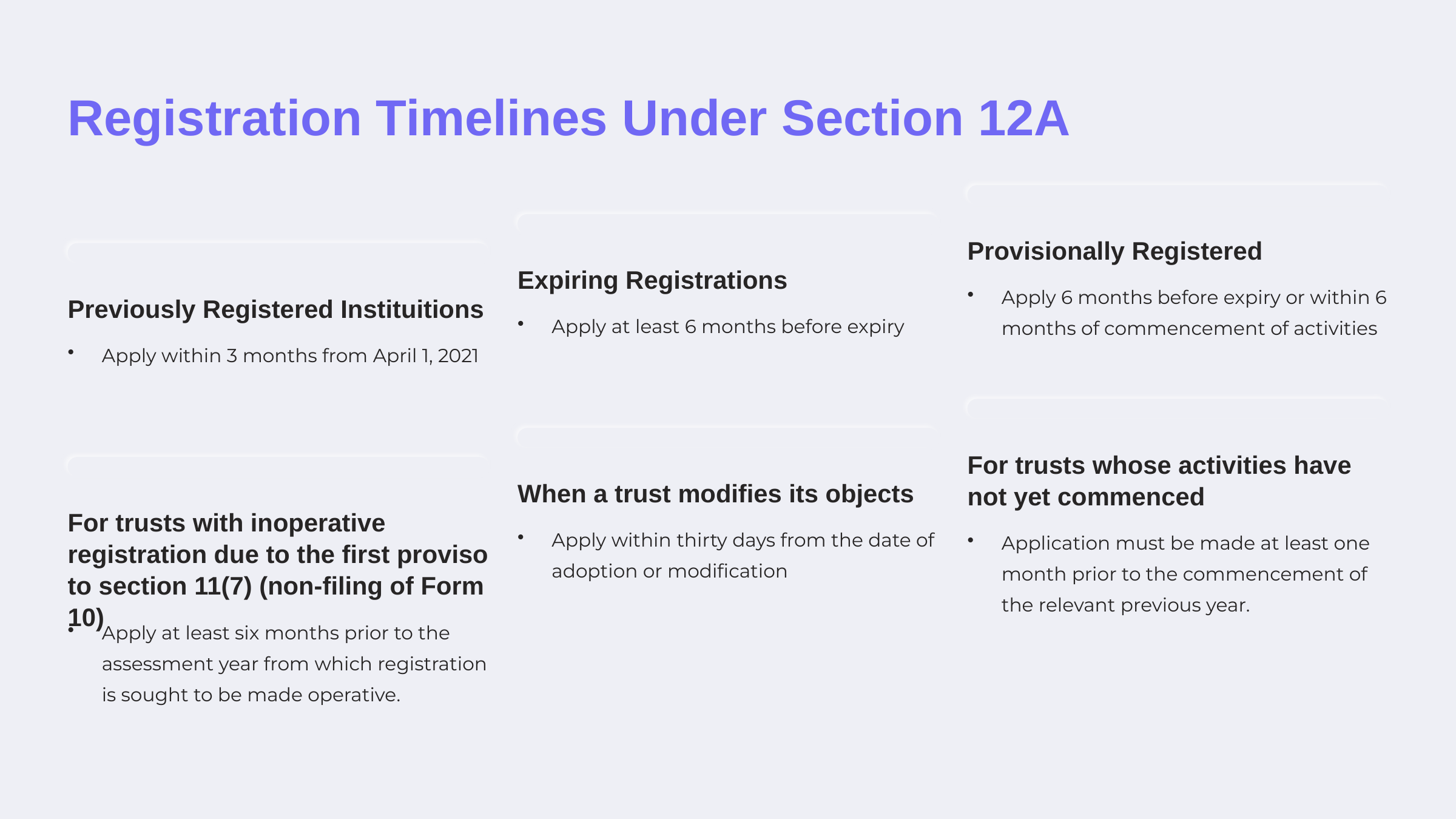

Registration Timelines Under Section 12A

Provisionally Registered

Expiring Registrations
Apply 6 months before expiry or within 6 months of commencement of activities
Previously Registered Instituitions
Apply at least 6 months before expiry
Apply within 3 months from April 1, 2021

For trusts whose activities have not yet commenced

When a trust modifies its objects
For trusts with inoperative registration due to the first proviso to section 11(7) (non-filing of Form 10)
Apply within thirty days from the date of adoption or modification
Application must be made at least one month prior to the commencement of the relevant previous year.
Apply at least six months prior to the assessment year from which registration is sought to be made operative.